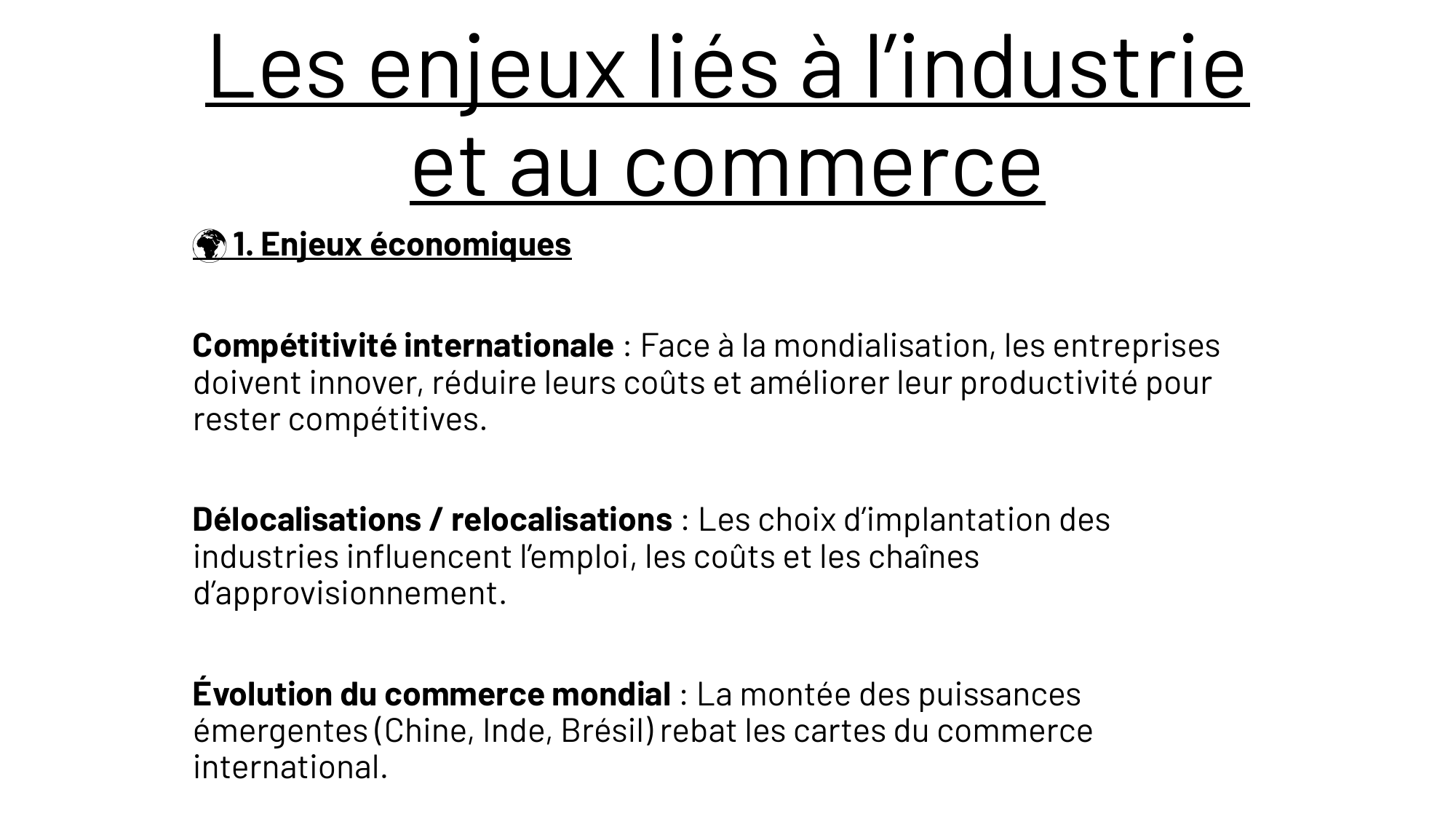

# Les enjeux liés à l’industrie et au commerce
🌍 1. Enjeux économiques

Compétitivité internationale : Face à la mondialisation, les entreprises doivent innover, réduire leurs coûts et améliorer leur productivité pour rester compétitives.

Délocalisations / relocalisations : Les choix d’implantation des industries influencent l’emploi, les coûts et les chaînes d’approvisionnement.

Évolution du commerce mondial : La montée des puissances émergentes (Chine, Inde, Brésil) rebat les cartes du commerce international.